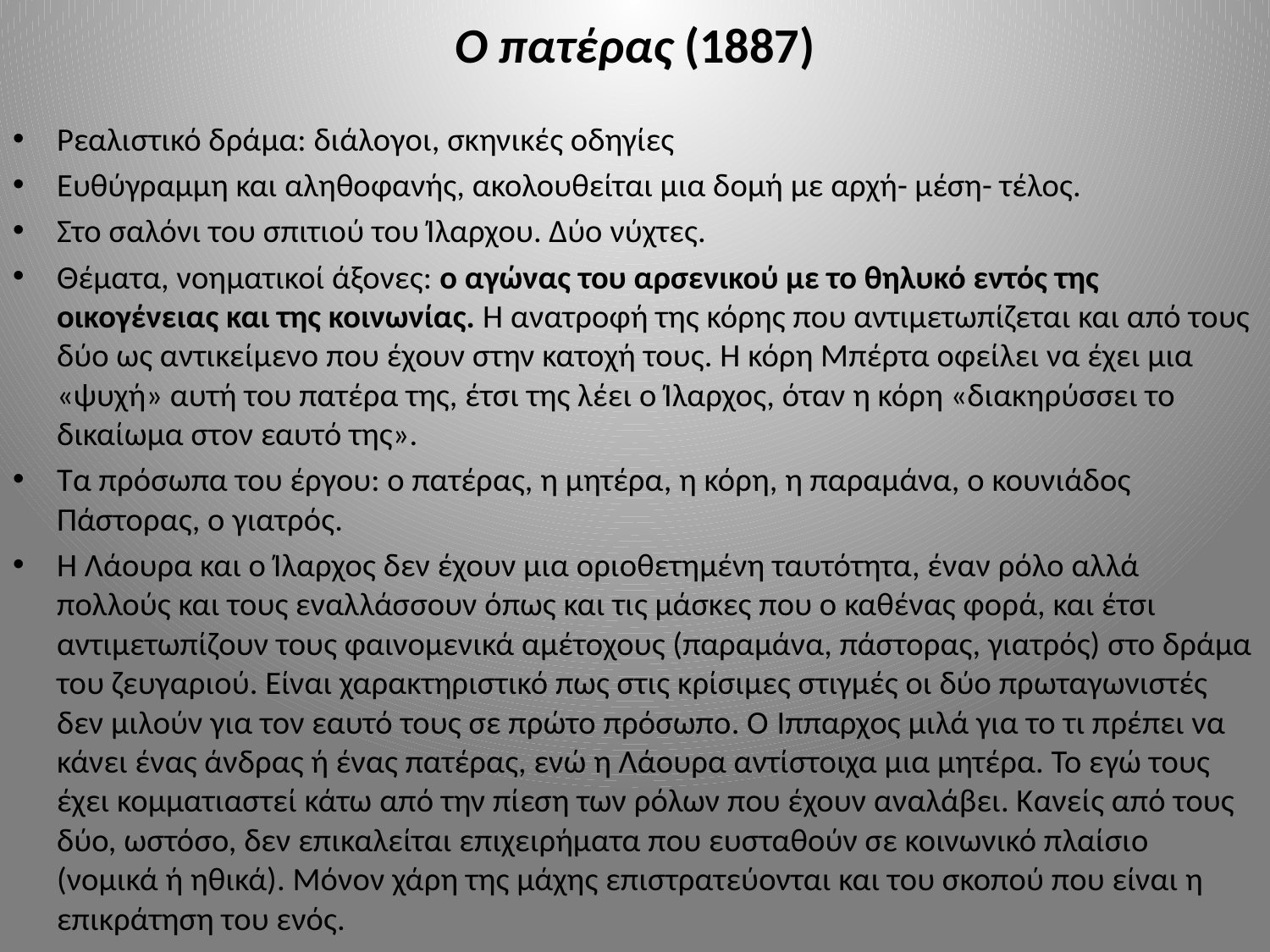

# Ο πατέρας (1887)

Ρεαλιστικό δράμα: διάλογοι, σκηνικές οδηγίες
Ευθύγραμμη και αληθοφανής, ακολουθείται μια δομή με αρχή- μέση- τέλος.
Στο σαλόνι του σπιτιού του Ίλαρχου. Δύο νύχτες.
Θέματα, νοηματικοί άξονες: ο αγώνας του αρσενικού με το θηλυκό εντός της οικογένειας και της κοινωνίας. Η ανατροφή της κόρης που αντιμετωπίζεται και από τους δύο ως αντικείμενο που έχουν στην κατοχή τους. Η κόρη Μπέρτα οφείλει να έχει μια «ψυχή» αυτή του πατέρα της, έτσι της λέει ο Ίλαρχος, όταν η κόρη «διακηρύσσει το δικαίωμα στον εαυτό της».
Τα πρόσωπα του έργου: ο πατέρας, η μητέρα, η κόρη, η παραμάνα, ο κουνιάδος Πάστορας, ο γιατρός.
Η Λάουρα και ο Ίλαρχος δεν έχουν μια οριοθετημένη ταυτότητα, έναν ρόλο αλλά πολλούς και τους εναλλάσσουν όπως και τις μάσκες που ο καθένας φορά, και έτσι αντιμετωπίζουν τους φαινομενικά αμέτοχους (παραμάνα, πάστορας, γιατρός) στο δράμα του ζευγαριού. Είναι χαρακτηριστικό πως στις κρίσιμες στιγμές οι δύο πρωταγωνιστές δεν μιλούν για τον εαυτό τους σε πρώτο πρόσωπο. Ο Ίππαρχος μιλά για το τι πρέπει να κάνει ένας άνδρας ή ένας πατέρας, ενώ η Λάουρα αντίστοιχα μια μητέρα. Το εγώ τους έχει κομματιαστεί κάτω από την πίεση των ρόλων που έχουν αναλάβει. Κανείς από τους δύο, ωστόσο, δεν επικαλείται επιχειρήματα που ευσταθούν σε κοινωνικό πλαίσιο (νομικά ή ηθικά). Μόνον χάρη της μάχης επιστρατεύονται και του σκοπού που είναι η επικράτηση του ενός.